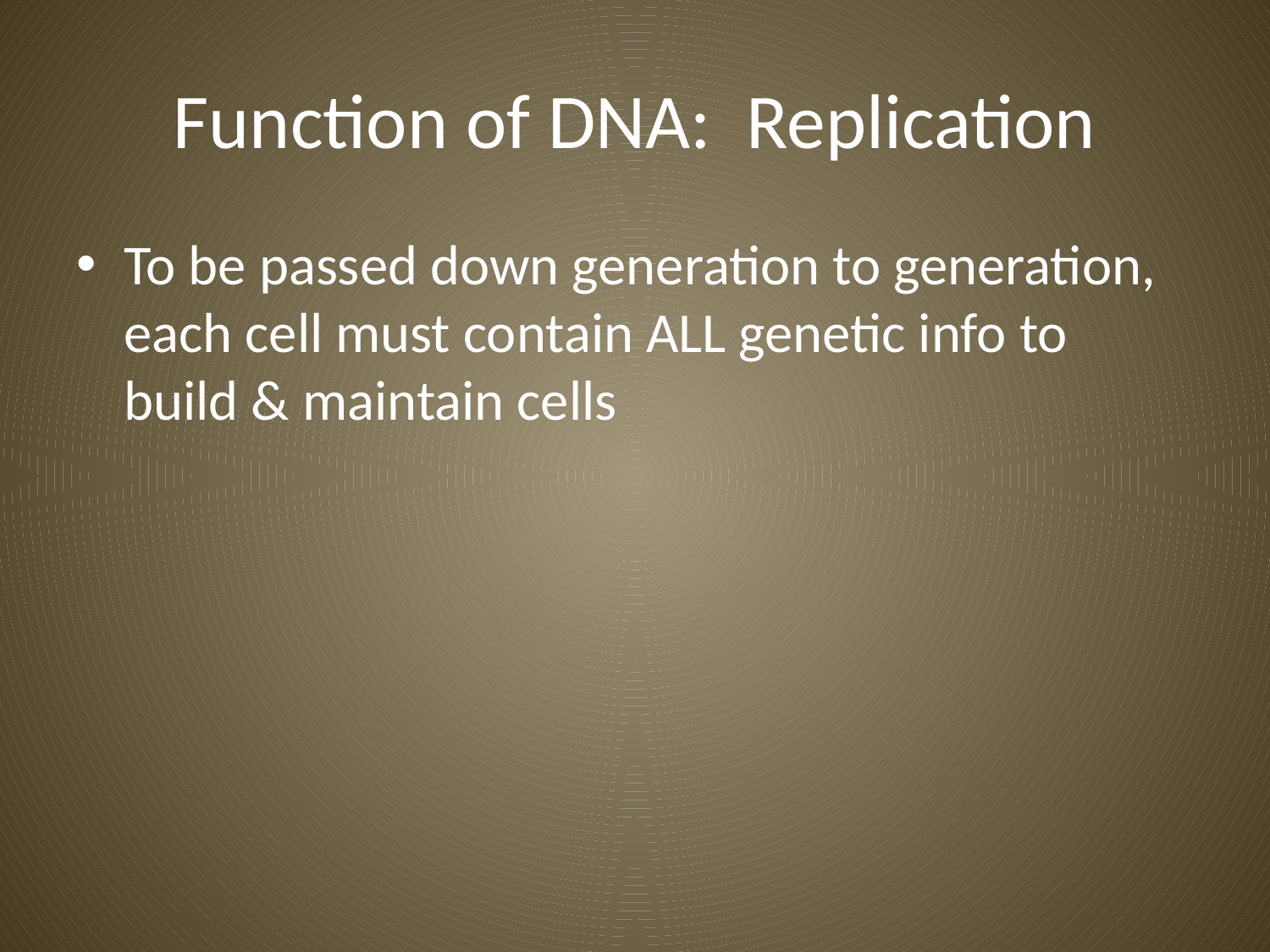

# Function of DNA:  Replication
To be passed down generation to generation, each cell must contain ALL genetic info to build & maintain cells